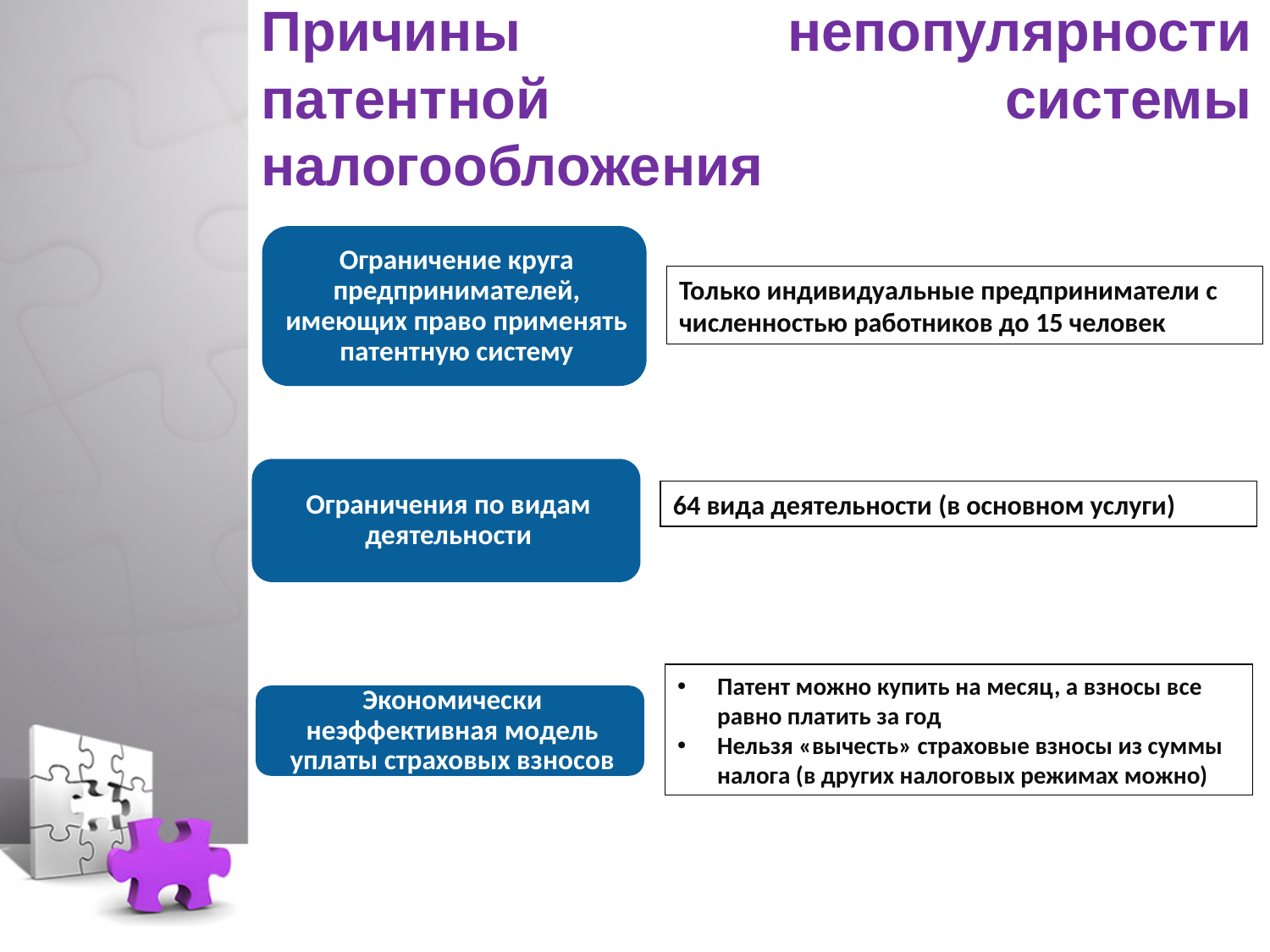

# Причины непопулярности патентной системы налогообложения
Ограничение круга предпринимателей, имеющих право применять патентную систему
Только индивидуальные предприниматели с численностью работников до 15 человек
Ограничения по видам деятельности
64 вида деятельности (в основном услуги)
Патент можно купить на месяц, а взносы все равно платить за год
Нельзя «вычесть» страховые взносы из суммы налога (в других налоговых режимах можно)
Экономически неэффективная модель уплаты страховых взносов